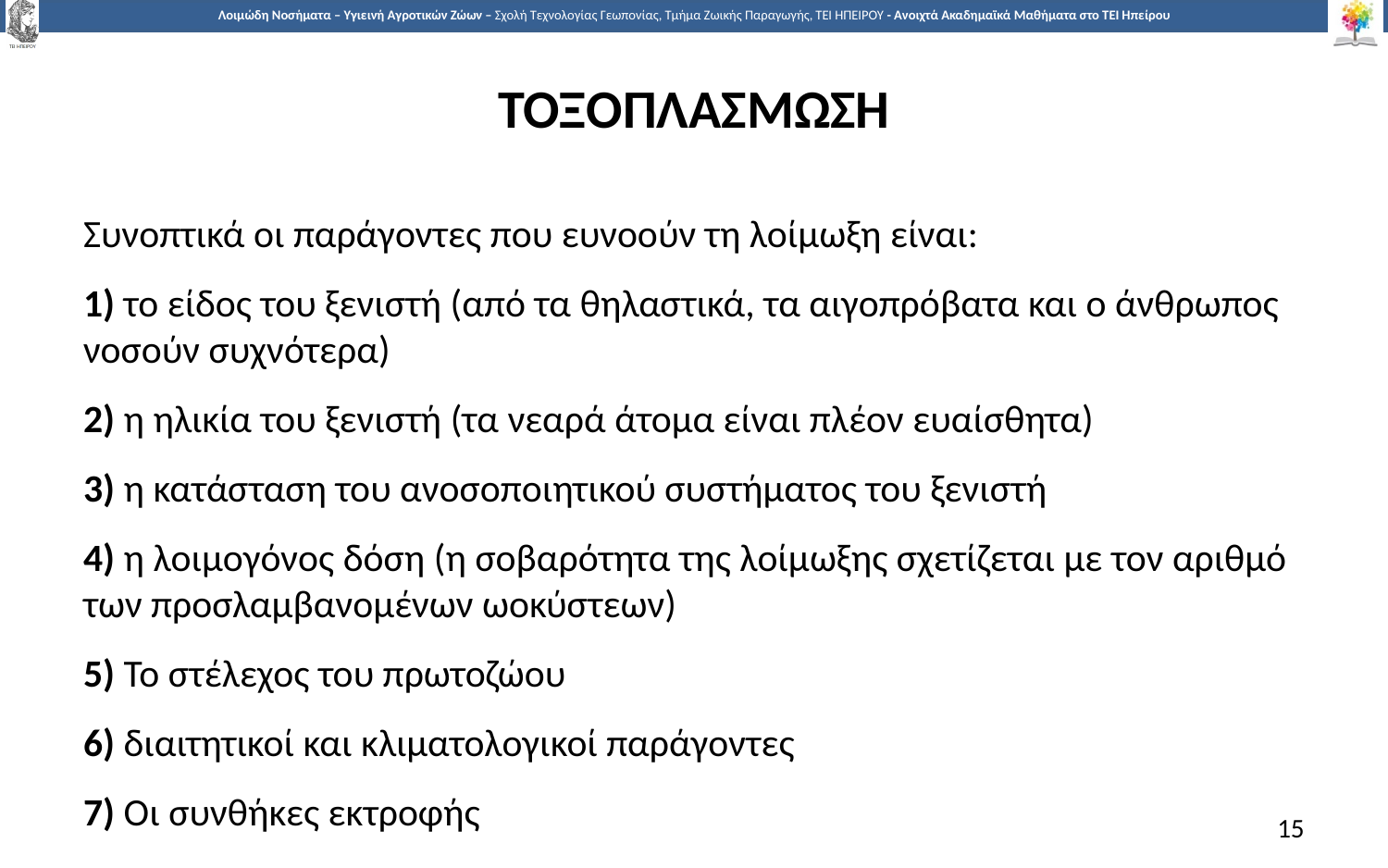

# ΤΟΞΟΠΛΑΣΜΩΣΗ
Συνοπτικά οι παράγοντες που ευνοούν τη λοίμωξη είναι:
1) το είδος του ξενιστή (από τα θηλαστικά, τα αιγοπρόβατα και ο άνθρωπος νοσούν συχνότερα)
2) η ηλικία του ξενιστή (τα νεαρά άτομα είναι πλέον ευαίσθητα)
3) η κατάσταση του ανοσοποιητικού συστήματος του ξενιστή
4) η λοιμογόνος δόση (η σοβαρότητα της λοίμωξης σχετίζεται με τον αριθμό των προσλαμβανομένων ωοκύστεων)
5) Το στέλεχος του πρωτοζώου
6) διαιτητικοί και κλιματολογικοί παράγοντες
7) Οι συνθήκες εκτροφής
15